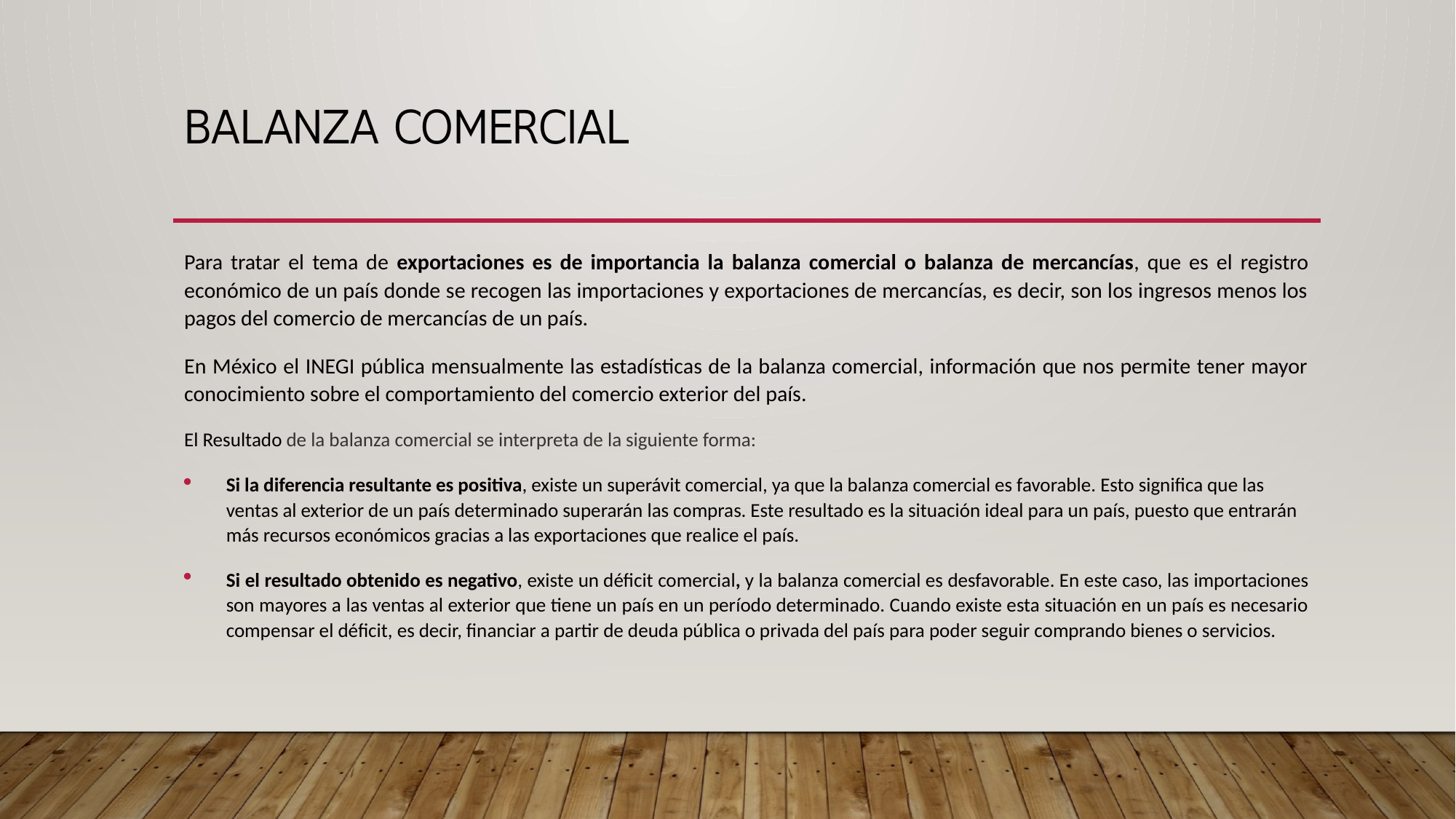

# Balanza Comercial
Para tratar el tema de exportaciones es de importancia la balanza comercial o balanza de mercancías, que es el registro económico de un país donde se recogen las importaciones y exportaciones de mercancías, es decir, son los ingresos menos los pagos del comercio de mercancías de un país.
En México el INEGI pública mensualmente las estadísticas de la balanza comercial, información que nos permite tener mayor conocimiento sobre el comportamiento del comercio exterior del país.
El Resultado de la balanza comercial se interpreta de la siguiente forma:
Si la diferencia resultante es positiva, existe un superávit comercial, ya que la balanza comercial es favorable. Esto significa que las ventas al exterior de un país determinado superarán las compras. Este resultado es la situación ideal para un país, puesto que entrarán más recursos económicos gracias a las exportaciones que realice el país.
Si el resultado obtenido es negativo, existe un déficit comercial, y la balanza comercial es desfavorable. En este caso, las importaciones son mayores a las ventas al exterior que tiene un país en un período determinado. Cuando existe esta situación en un país es necesario compensar el déficit, es decir, financiar a partir de deuda pública o privada del país para poder seguir comprando bienes o servicios.